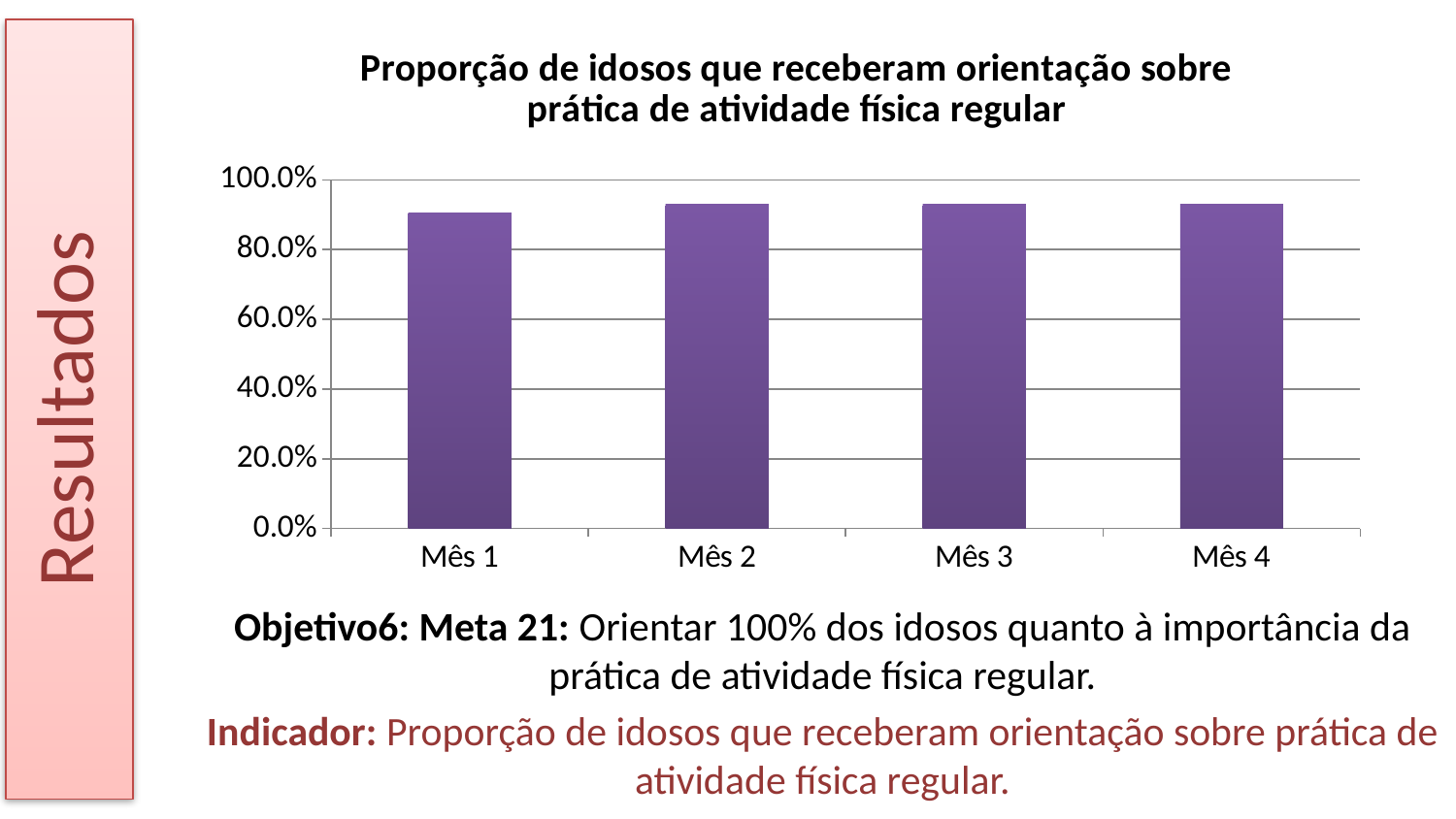

Resultados

### Chart:

| Category | Proporção de idosos que receberam orientação sobre prática de atividade física regular |
|---|---|
| Mês 1 | 0.9039145907473302 |
| Mês 2 | 0.9288256227758014 |
| Mês 3 | 0.9288256227758014 |
| Mês 4 | 0.9288256227758014 |
Objetivo6: Meta 21: Orientar 100% dos idosos quanto à importância da prática de atividade física regular.
Indicador: Proporção de idosos que receberam orientação sobre prática de atividade física regular.